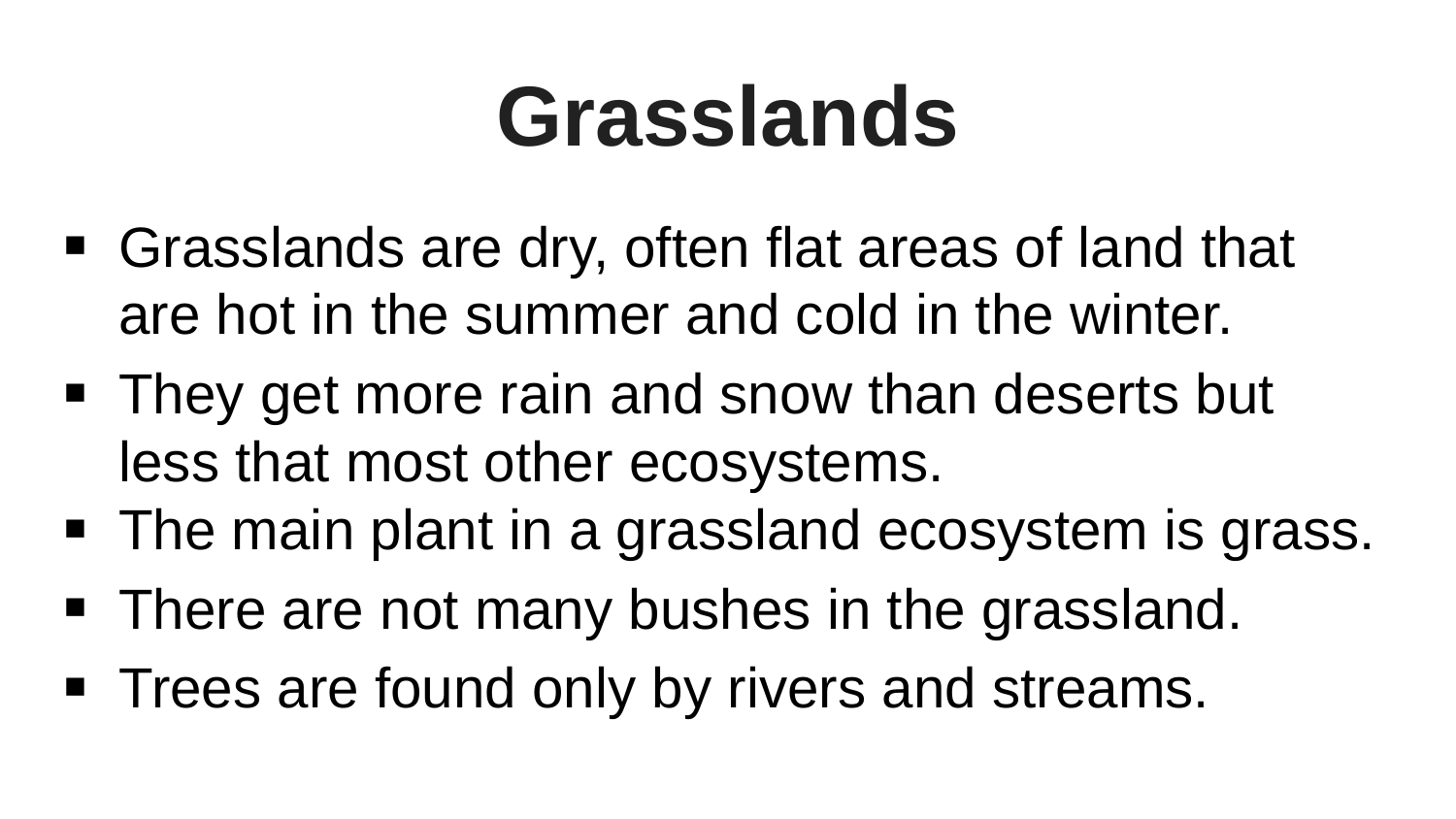

# Grasslands
Grasslands are dry, often flat areas of land that are hot in the summer and cold in the winter.
They get more rain and snow than deserts but less that most other ecosystems.
The main plant in a grassland ecosystem is grass.
There are not many bushes in the grassland.
Trees are found only by rivers and streams.